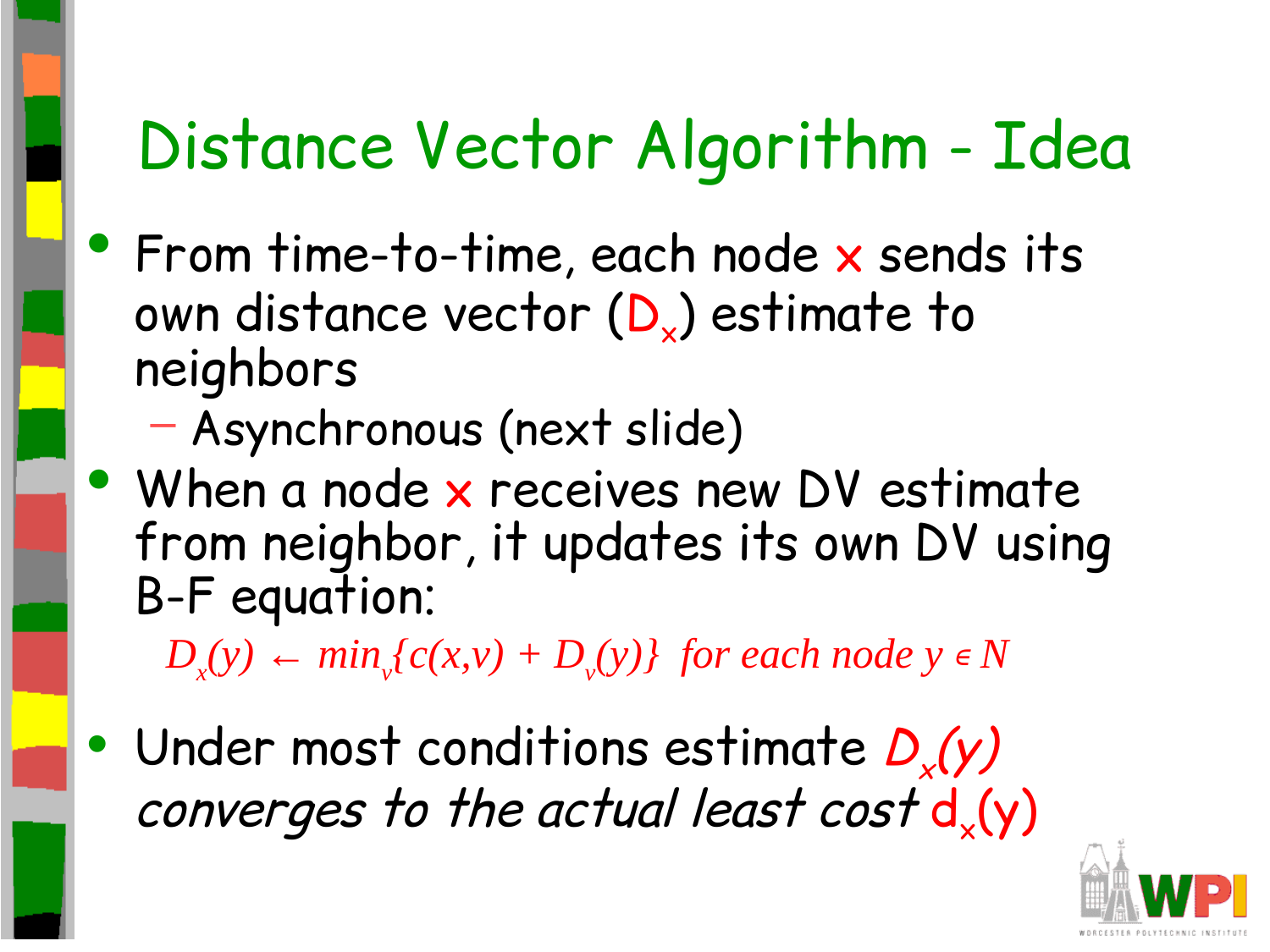

# Distance Vector Algorithm - Idea
From time-to-time, each node x sends its own distance vector (Dx) estimate to neighbors
Asynchronous (next slide)
When a node x receives new DV estimate from neighbor, it updates its own DV using B-F equation:
Dx(y) ← minv{c(x,v) + Dv(y)}  for each node y ∊ N
Under most conditions estimate Dx(y) converges to the actual least cost dx(y)